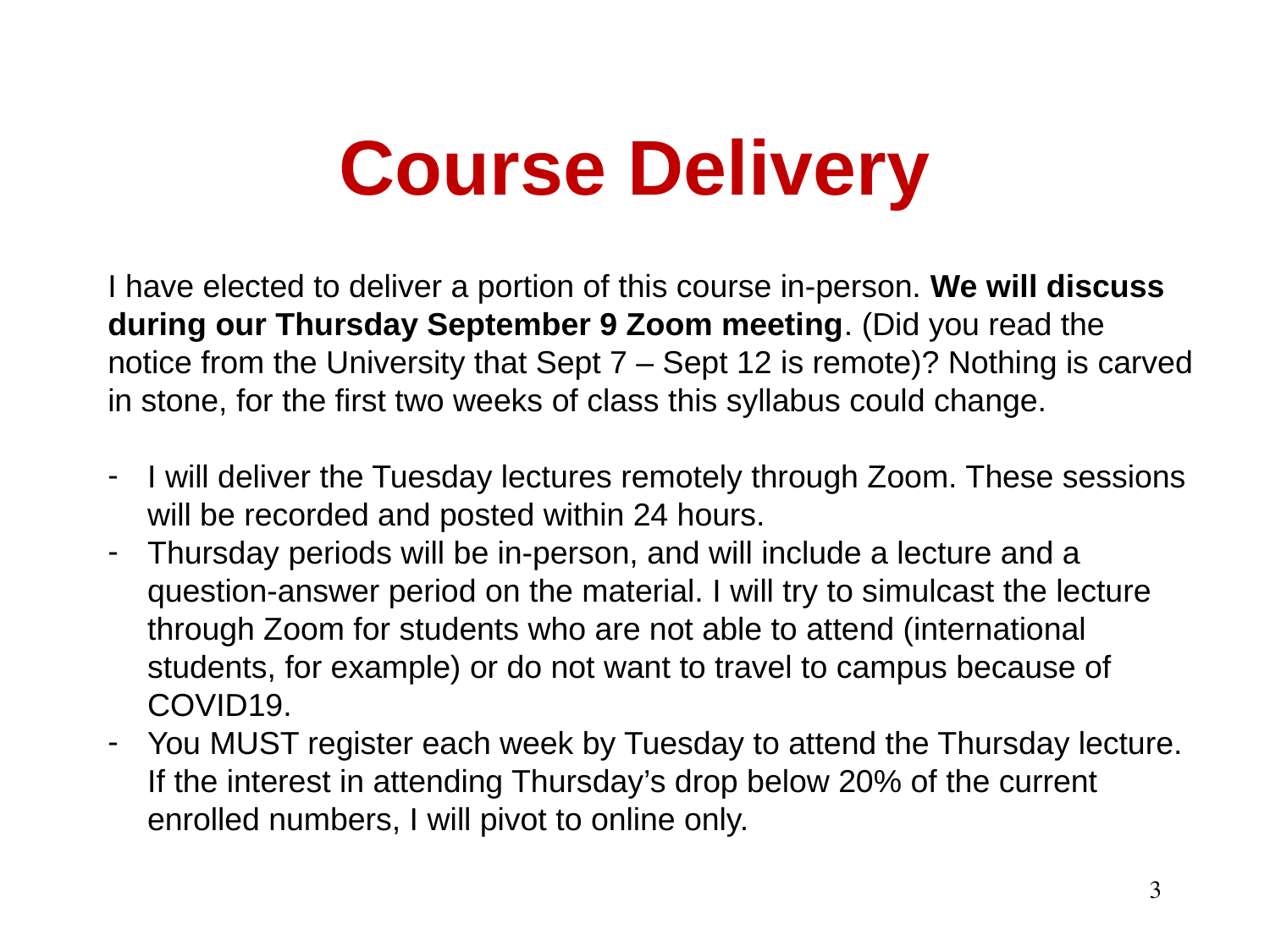

# Course Delivery
I have elected to deliver a portion of this course in-person. We will discuss during our Thursday September 9 Zoom meeting. (Did you read the notice from the University that Sept 7 – Sept 12 is remote)? Nothing is carved in stone, for the first two weeks of class this syllabus could change.

I will deliver the Tuesday lectures remotely through Zoom. These sessions will be recorded and posted within 24 hours.
Thursday periods will be in-person, and will include a lecture and a question-answer period on the material. I will try to simulcast the lecture through Zoom for students who are not able to attend (international students, for example) or do not want to travel to campus because of COVID19.
You MUST register each week by Tuesday to attend the Thursday lecture. If the interest in attending Thursday’s drop below 20% of the current enrolled numbers, I will pivot to online only.

3